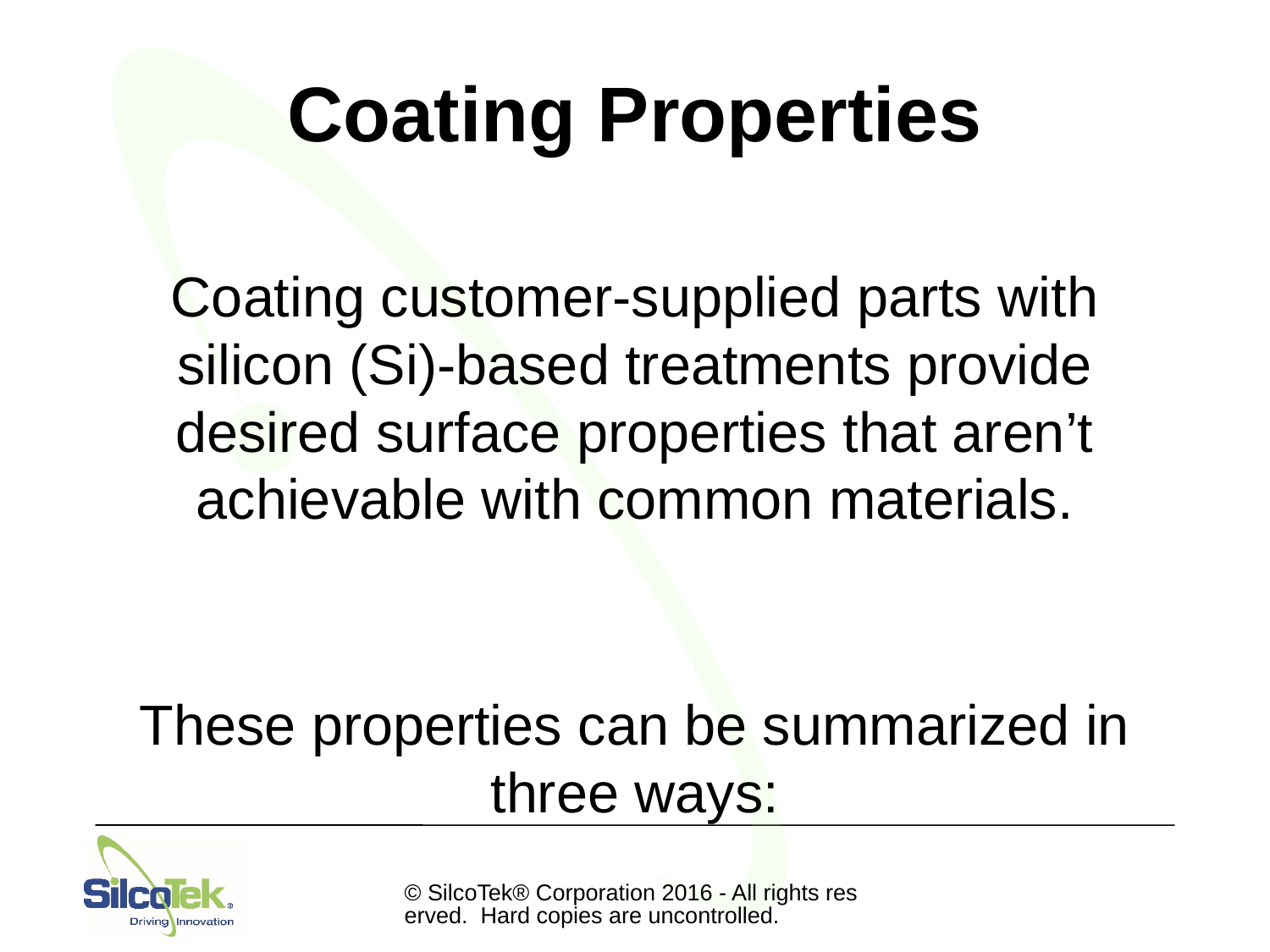

# Coating Properties
Coating customer-supplied parts with silicon (Si)-based treatments provide desired surface properties that aren’t achievable with common materials.

These properties can be summarized in three ways:
© SilcoTek® Corporation 2016 - All rights reserved.  Hard copies are uncontrolled.